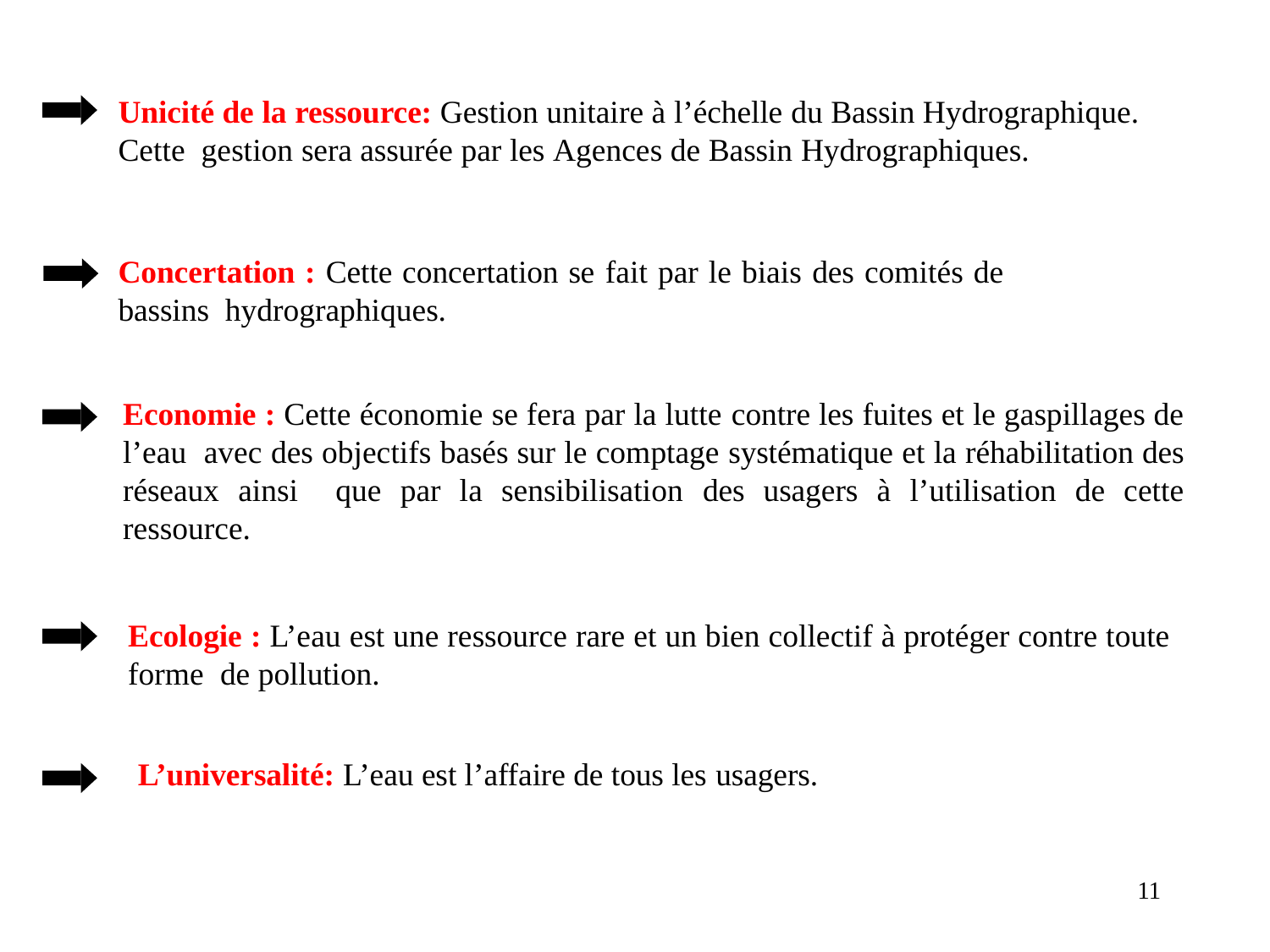

# Unicité de la ressource: Gestion unitaire à l’échelle du Bassin Hydrographique. Cette  gestion sera assurée par les Agences de Bassin Hydrographiques.

Concertation : Cette concertation se fait par le biais des comités de bassins  hydrographiques.

Economie : Cette économie se fera par la lutte contre les fuites et le gaspillages de l’eau  avec des objectifs basés sur le comptage systématique et la réhabilitation des réseaux ainsi  que par la sensibilisation des usagers à l’utilisation de cette ressource.

Ecologie : L’eau est une ressource rare et un bien collectif à protéger contre toute forme  de pollution.

L’universalité: L’eau est l’affaire de tous les usagers.

11